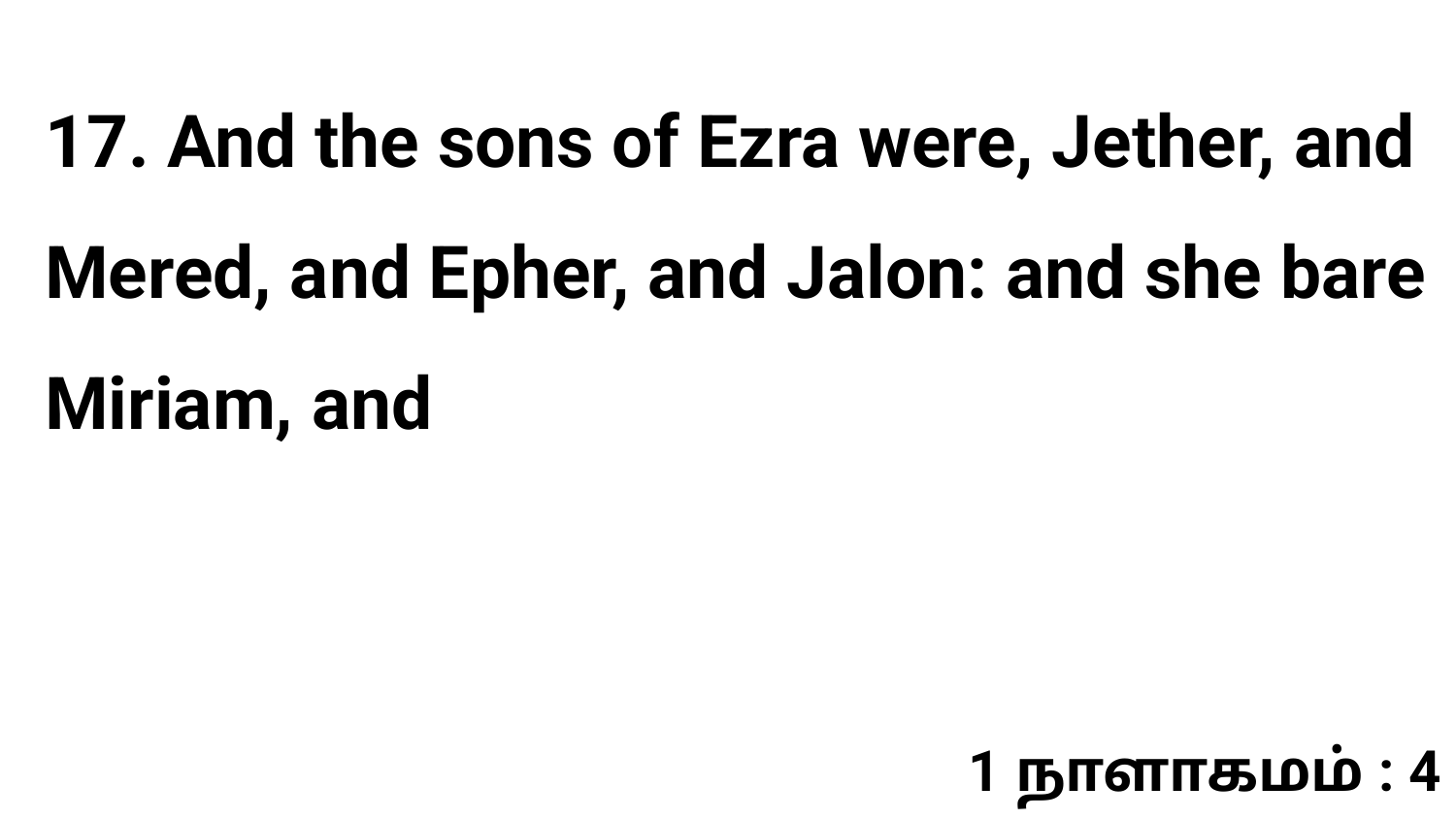

17. And the sons of Ezra were, Jether, and Mered, and Epher, and Jalon: and she bare Miriam, and
1 நாளாகமம் : 4